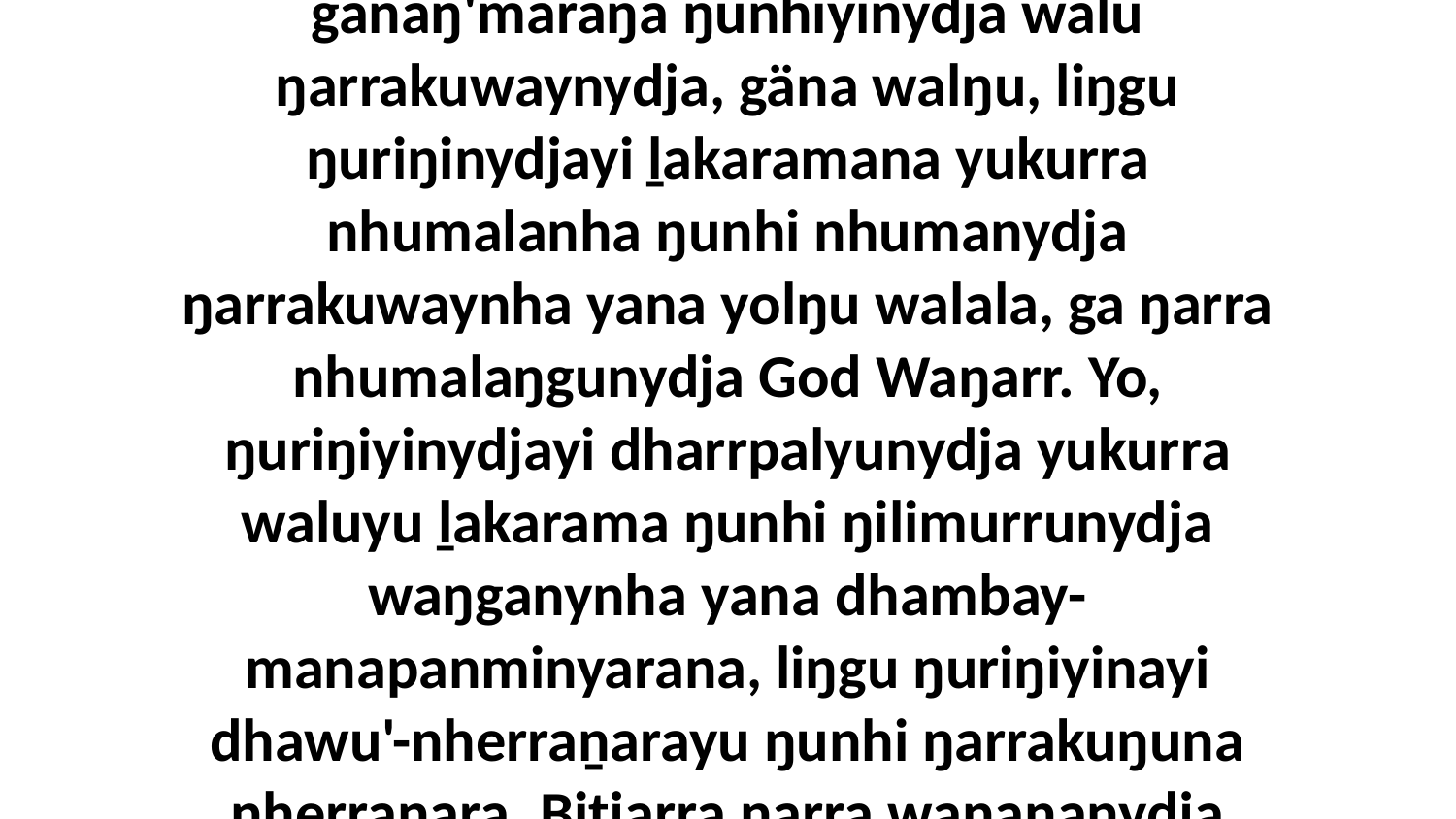

20 Dhäruk-märraŋa ŋarranha, ga ganaŋ'maraŋa ŋunhiyinydja walu ŋarrakuwaynydja, gäna walŋu, liŋgu ŋuriŋinydjayi ḻakaramana yukurra nhumalanha ŋunhi nhumanydja ŋarrakuwaynha yana yolŋu walala, ga ŋarra nhumalaŋgunydja God Waŋarr. Yo, ŋuriŋiyinydjayi dharrpalyunydja yukurra waluyu ḻakarama ŋunhi ŋilimurrunydja waŋganynha yana dhambay-manapanminyarana, liŋgu ŋuriŋiyinayi dhawu'-nherraṉarayu ŋunhi ŋarrakuŋuna nherraṉara. Bitjarra ŋarra waŋananydja ŋuriki yuḏayuḏawunydja yolŋu'-yulŋuwu.